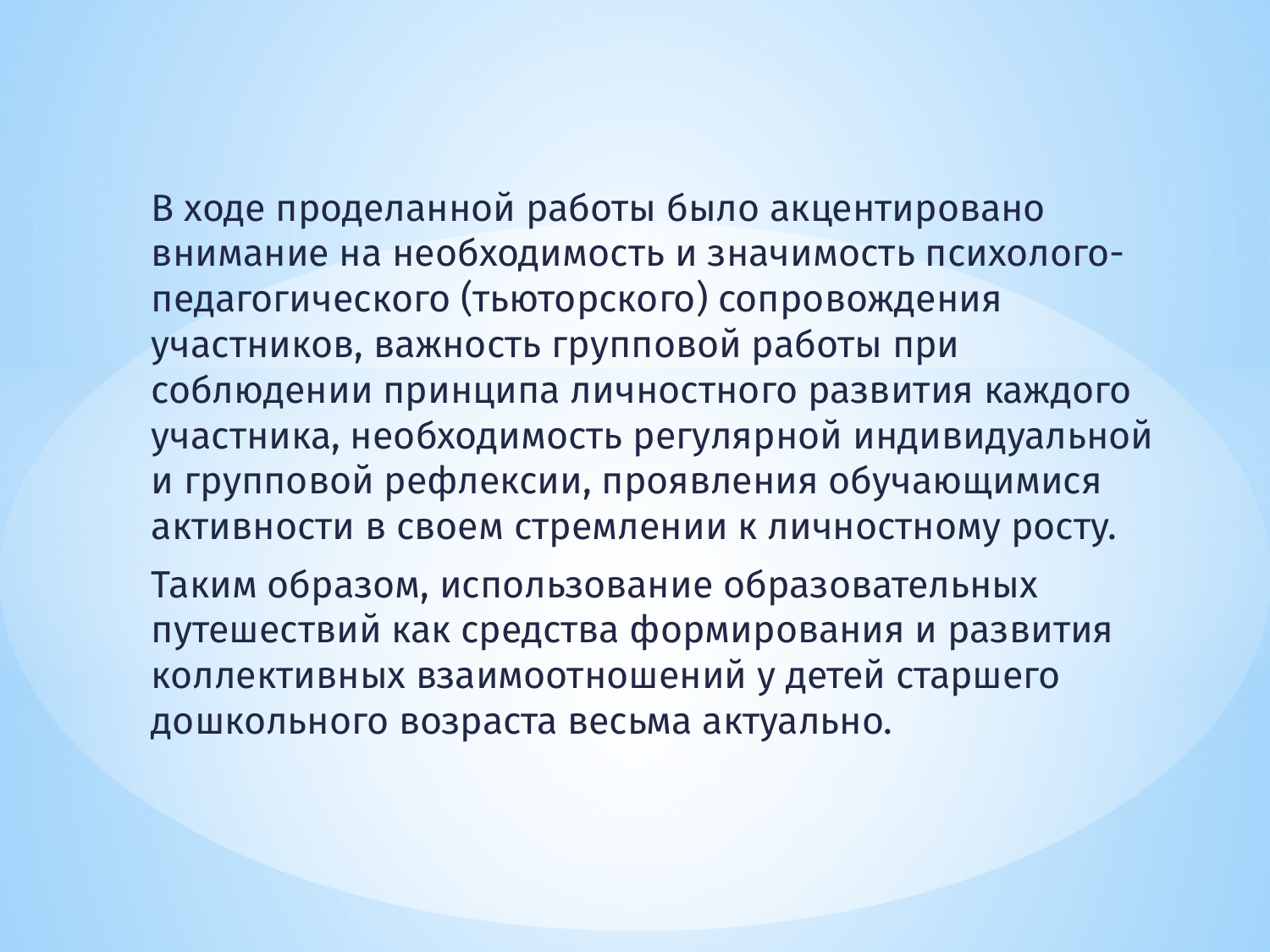

#

В ходе проделанной работы было акцентировано  внимание на необходимость и значимость психолого-педагогического (тьюторского) сопровождения участников, важность групповой работы при соблюдении принципа личностного развития каждого участника, необходимость регулярной индивидуальной и групповой рефлексии, проявления обучающимися активности в своем стремлении к личностному росту.
Таким образом, использование образовательных путешествий как средства формирования и развития коллективных взаимоотношений у детей старшего дошкольного возраста весьма актуально.